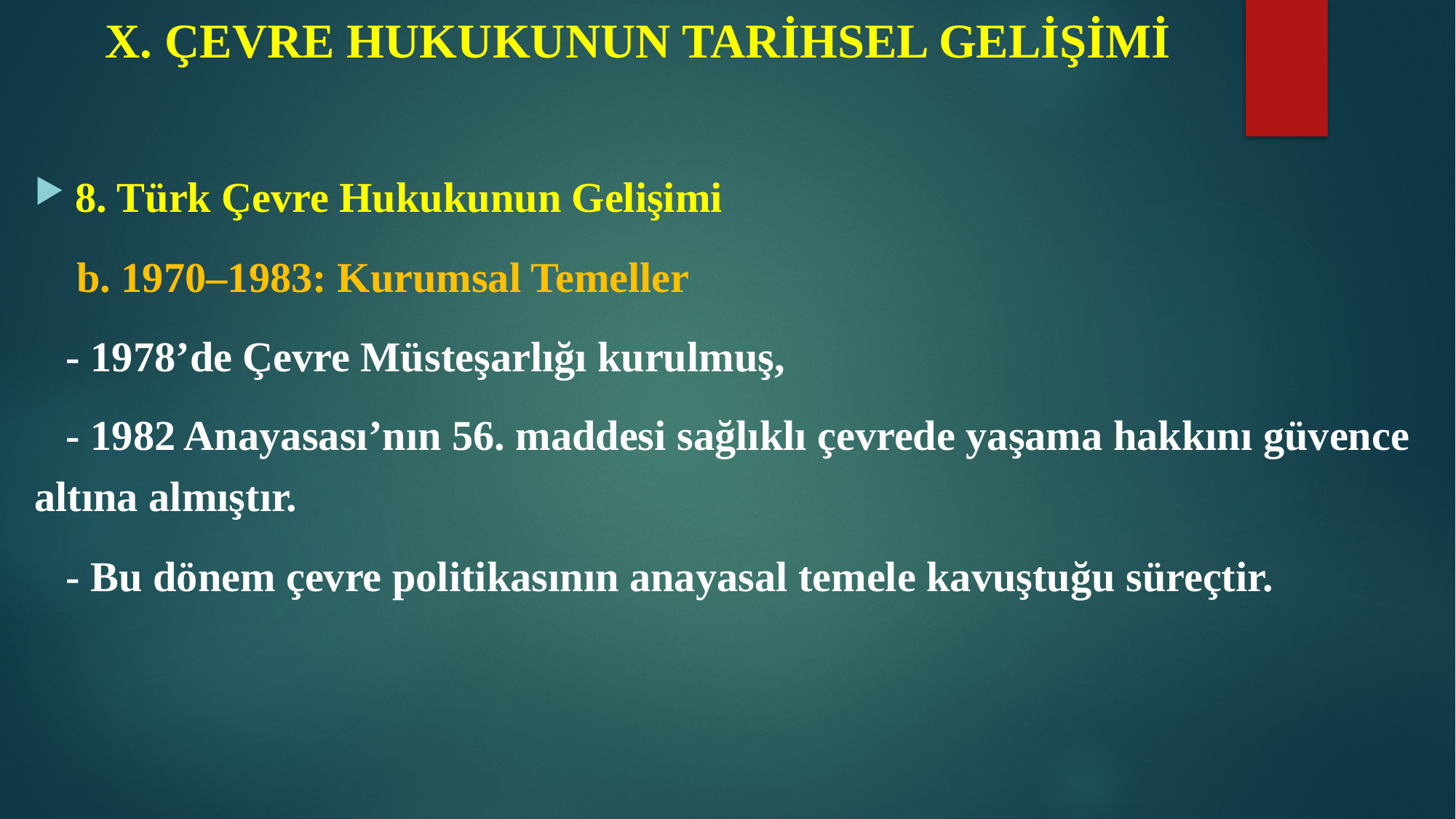

# X. ÇEVRE HUKUKUNUN TARİHSEL GELİŞİMİ
8. Türk Çevre Hukukunun Gelişimi
    b. 1970–1983: Kurumsal Temeller
   - 1978’de Çevre Müsteşarlığı kurulmuş,
   - 1982 Anayasası’nın 56. maddesi sağlıklı çevrede yaşama hakkını güvence altına almıştır.
   - Bu dönem çevre politikasının anayasal temele kavuştuğu süreçtir.